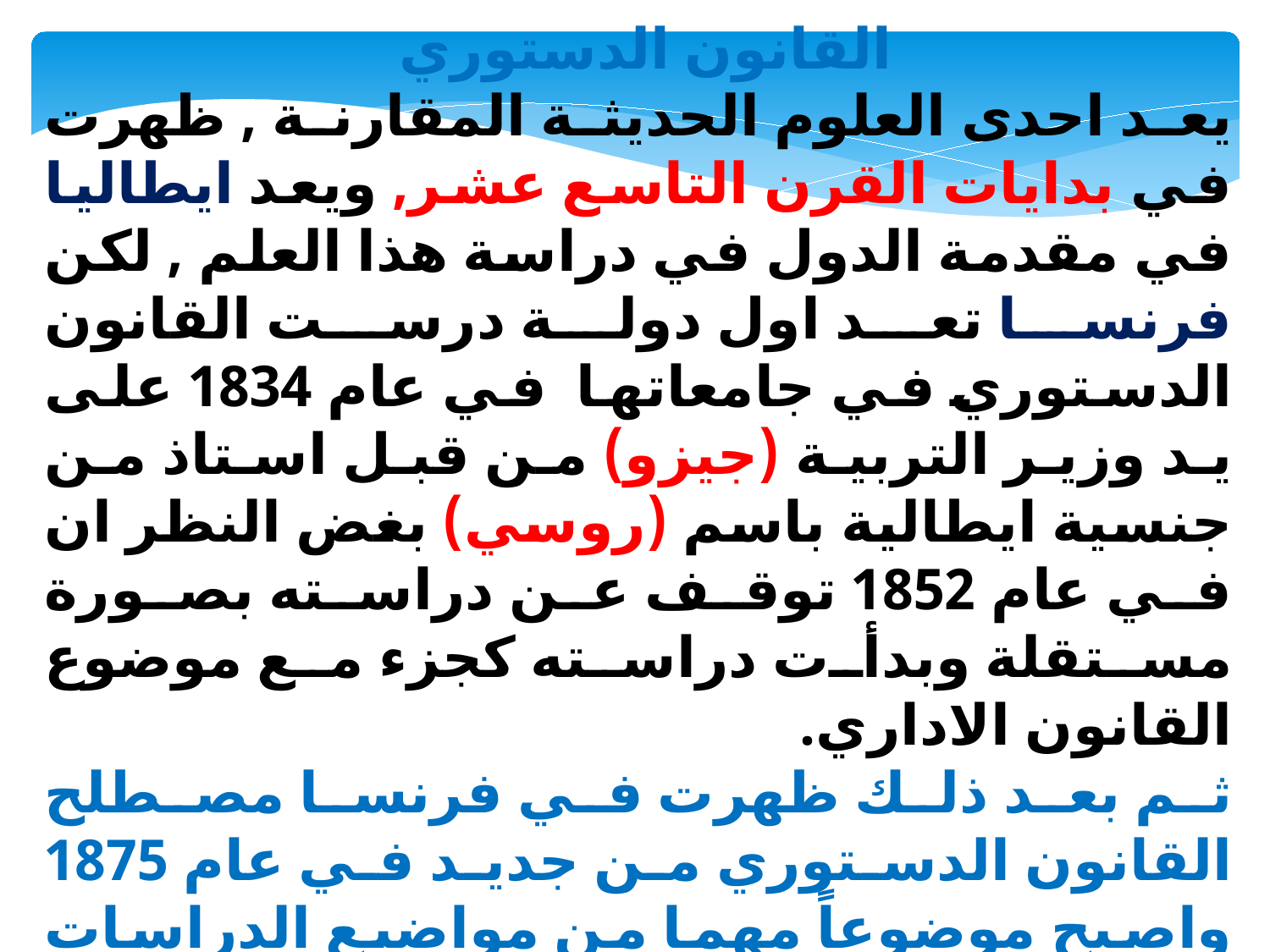

القانون الدستوري
يعد احدى العلوم الحديثة المقارنة , ظهرت في بدايات القرن التاسع عشر, ويعد ايطاليا في مقدمة الدول في دراسة هذا العلم , لكن فرنسا تعد اول دولة درست القانون الدستوري في جامعاتها  في عام 1834 على يد وزير التربية (جيزو) من قبل استاذ من جنسية ايطالية باسم (روسي) بغض النظر ان في عام 1852 توقف عن دراسته بصورة مستقلة وبدأت دراسته كجزء مع موضوع القانون الاداري.
ثم بعد ذلك ظهرت في فرنسا مصطلح القانون الدستوري من جديد في عام 1875 واصبح موضوعاً مهما من مواضيع الدراسات العليا في عام 1879.